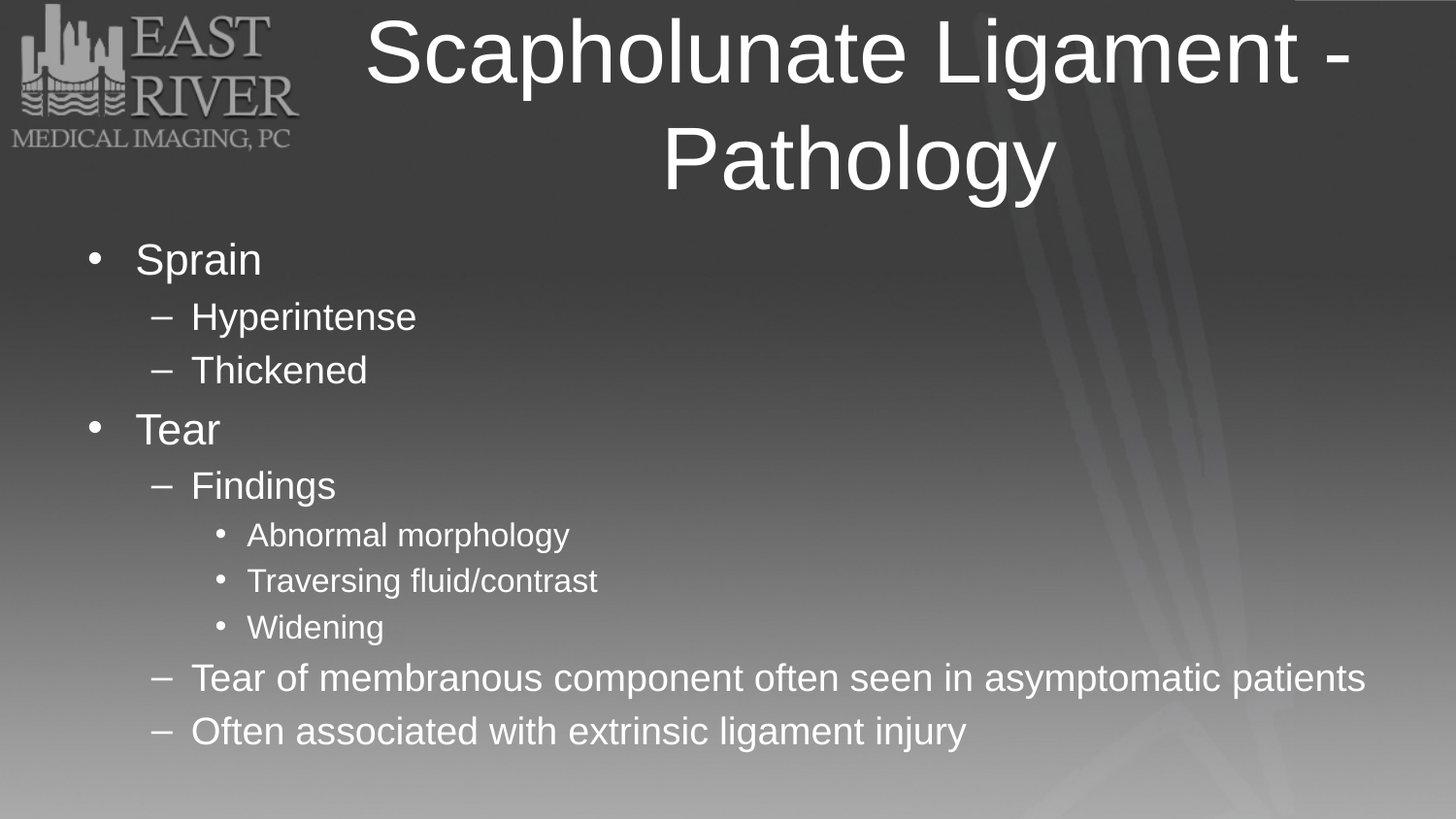

# Scapholunate Ligament - Pathology
Sprain
Hyperintense
Thickened
Tear
Findings
Abnormal morphology
Traversing fluid/contrast
Widening
Tear of membranous component often seen in asymptomatic patients
Often associated with extrinsic ligament injury